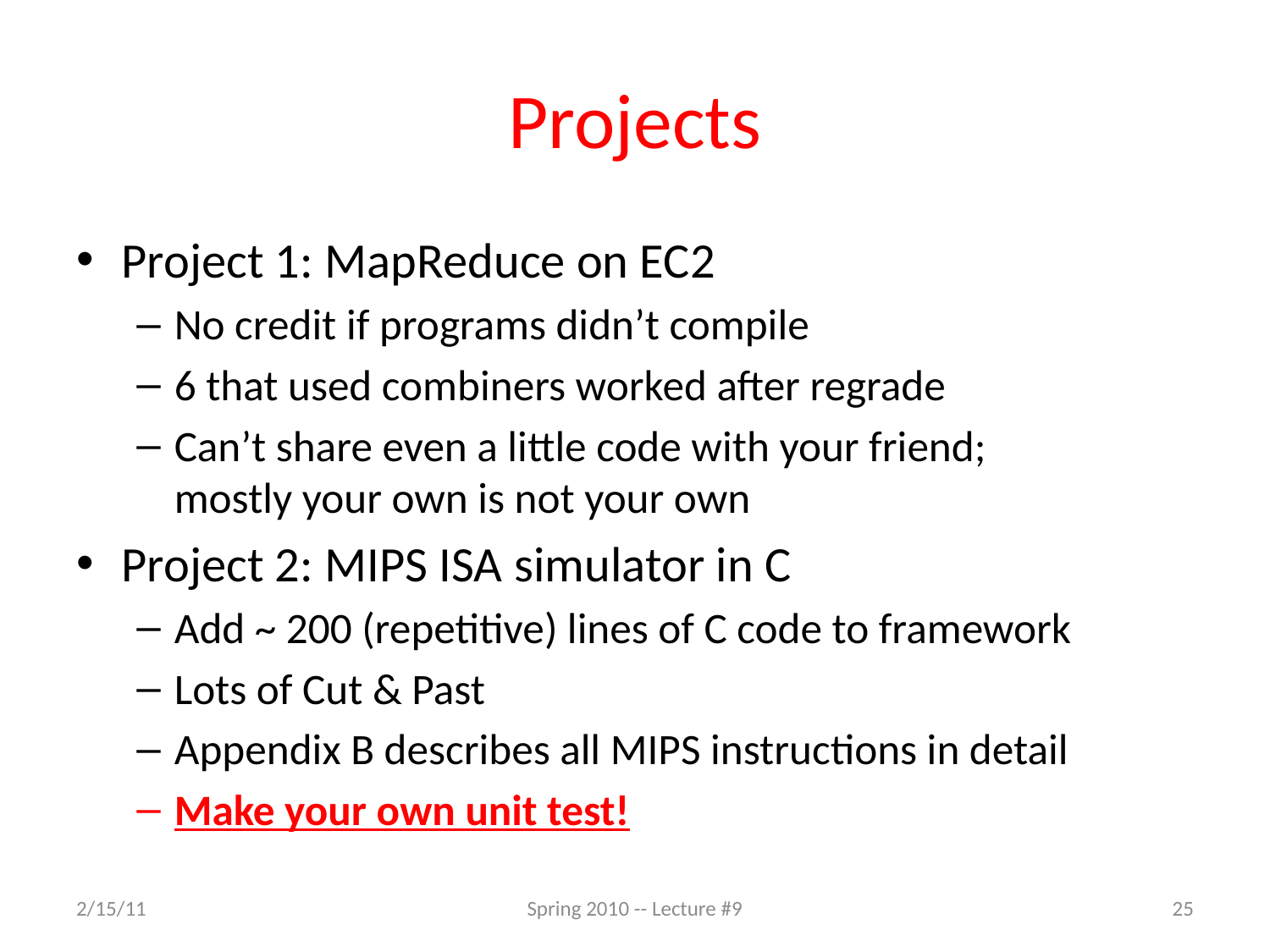

# Projects
Project 1: MapReduce on EC2
No credit if programs didn’t compile
6 that used combiners worked after regrade
Can’t share even a little code with your friend;
mostly your own is not your own
Project 2: MIPS ISA simulator in C
Add ~ 200 (repetitive) lines of C code to framework
Lots of Cut & Past
Appendix B describes all MIPS instructions in detail
Make your own unit test!

2/15/11
Spring 2010 -- Lecture #9
25